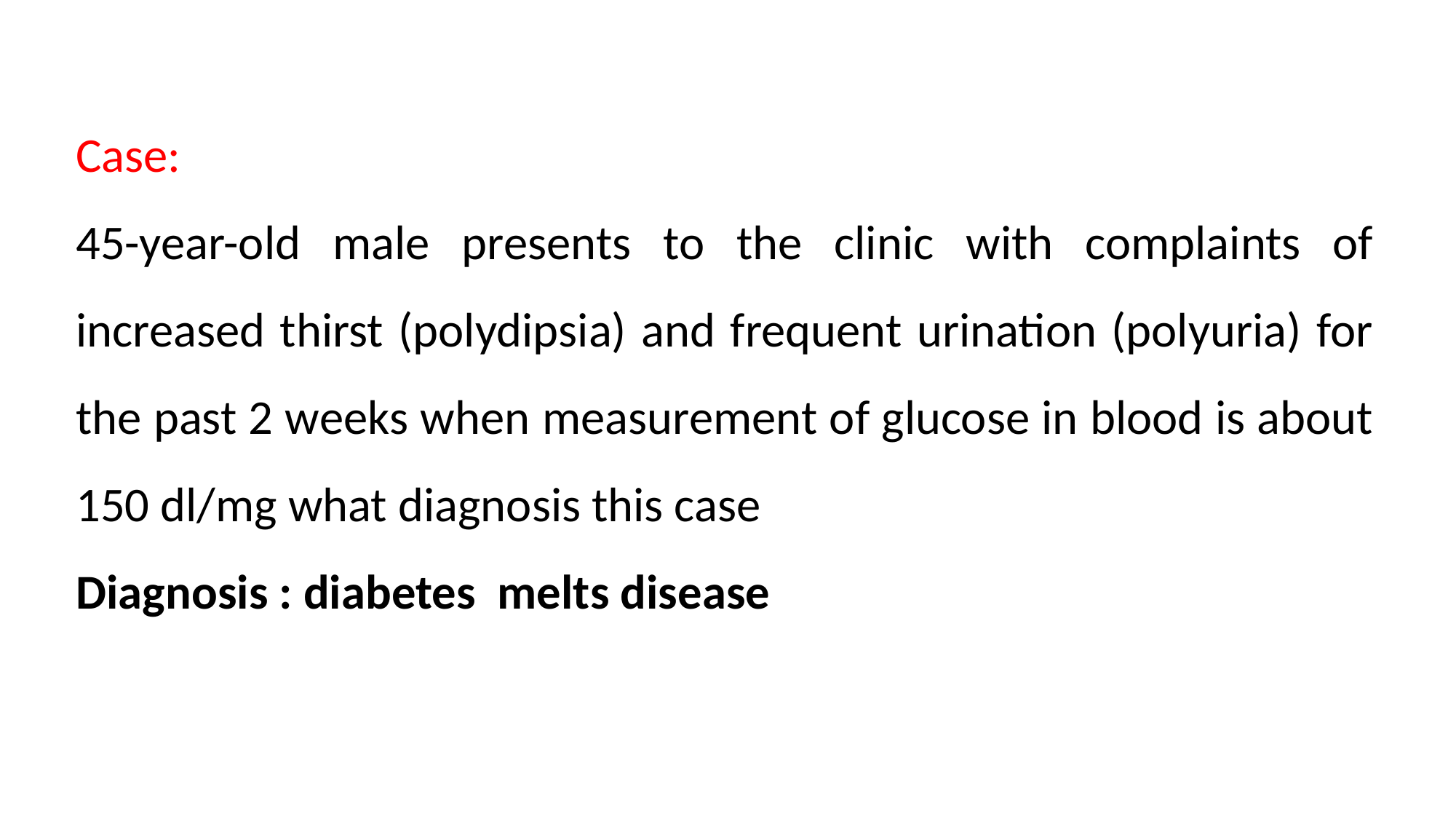

Case:
45-year-old male presents to the clinic with complaints of increased thirst (polydipsia) and frequent urination (polyuria) for the past 2 weeks when measurement of glucose in blood is about 150 dl/mg what diagnosis this case
Diagnosis : diabetes  melts disease